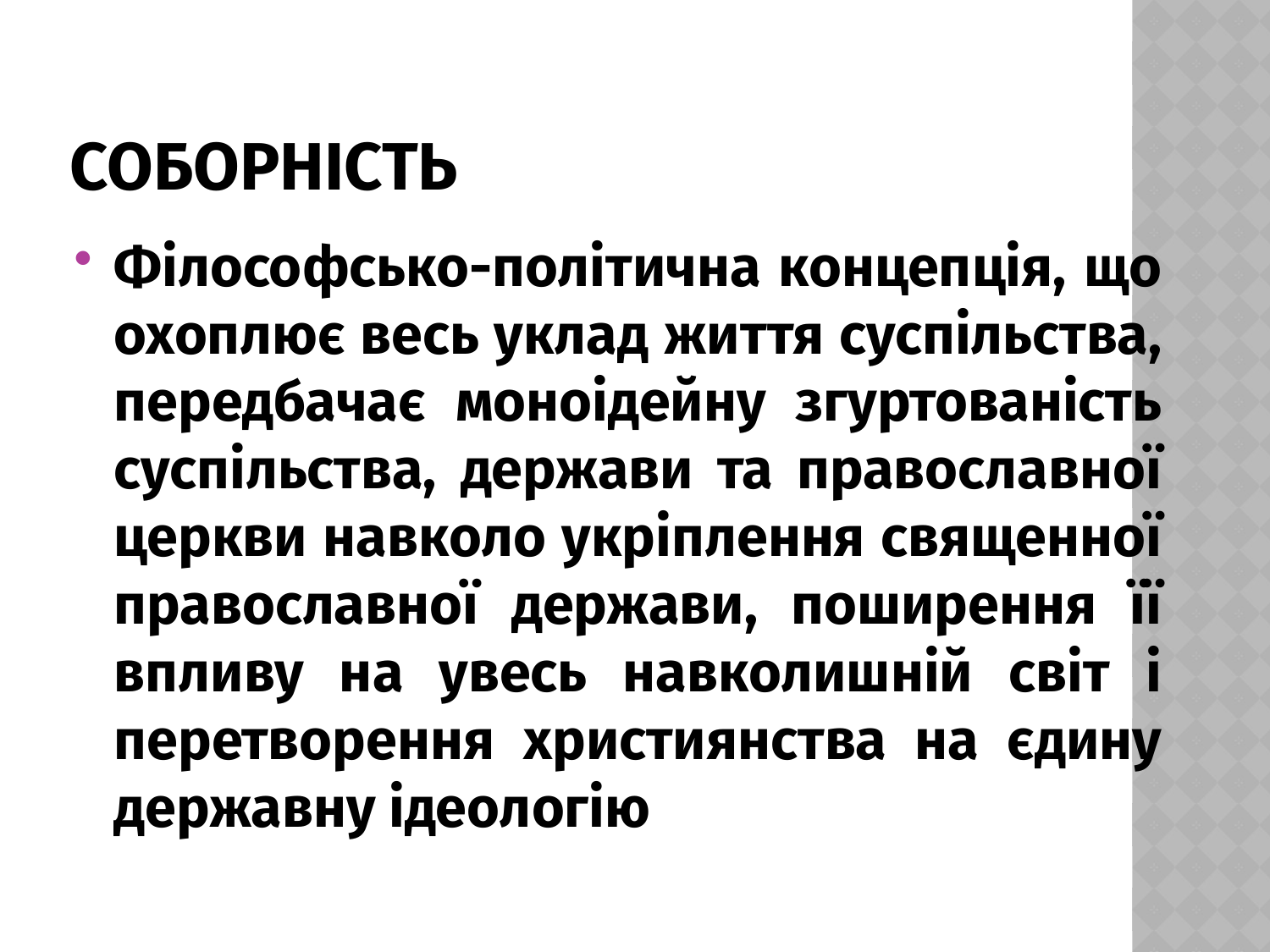

# соборність
Філософсько-політична концепція, що охоплює весь уклад життя суспільства, передбачає моноідейну згуртованість суспільства, держави та православної церкви навколо укріплення священної православної держави, поширення її впливу на увесь навколишній світ і перетворення християнства на єдину державну ідеологію